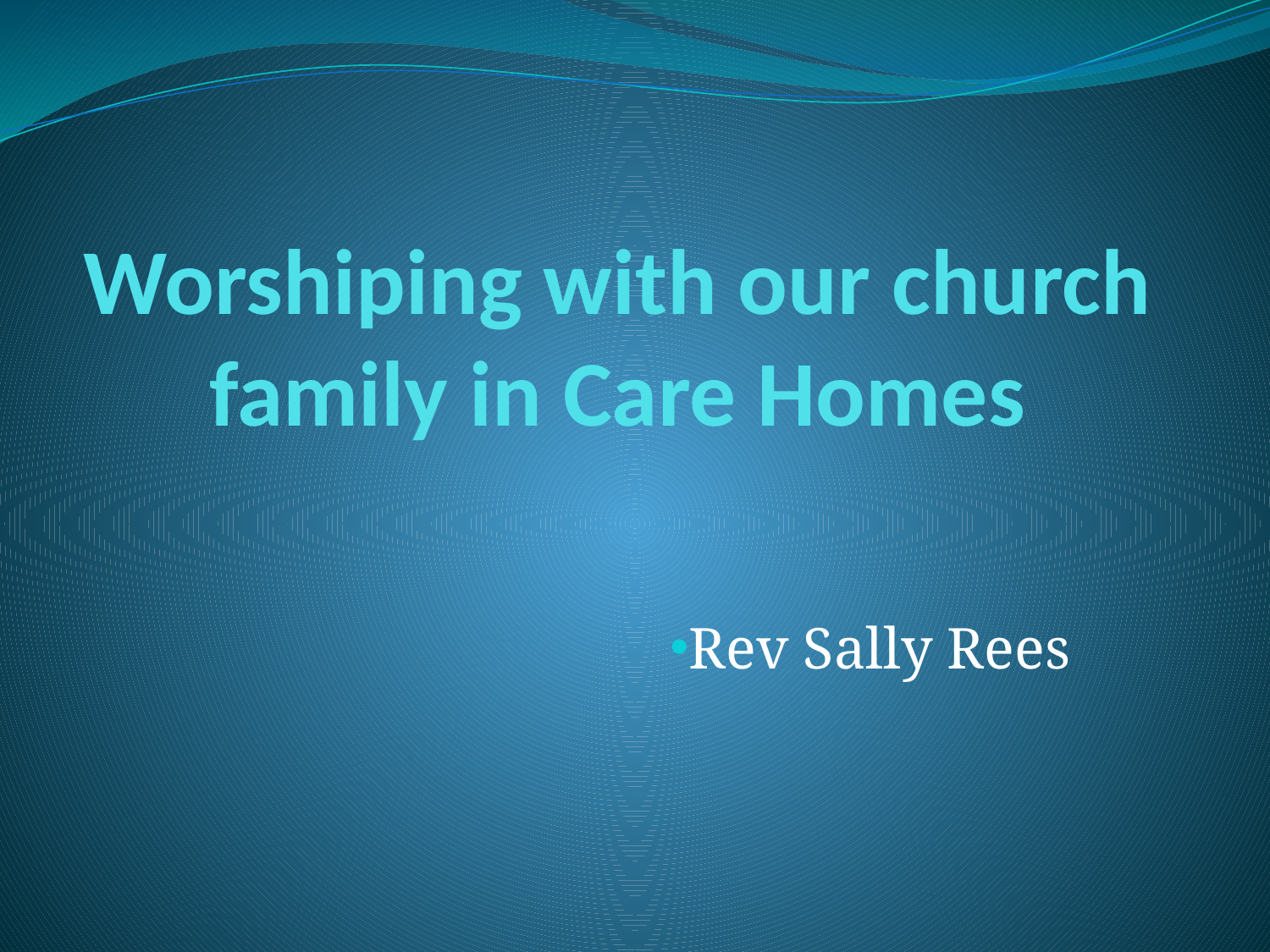

# Worshiping with our church family in Care Homes
Rev Sally Rees